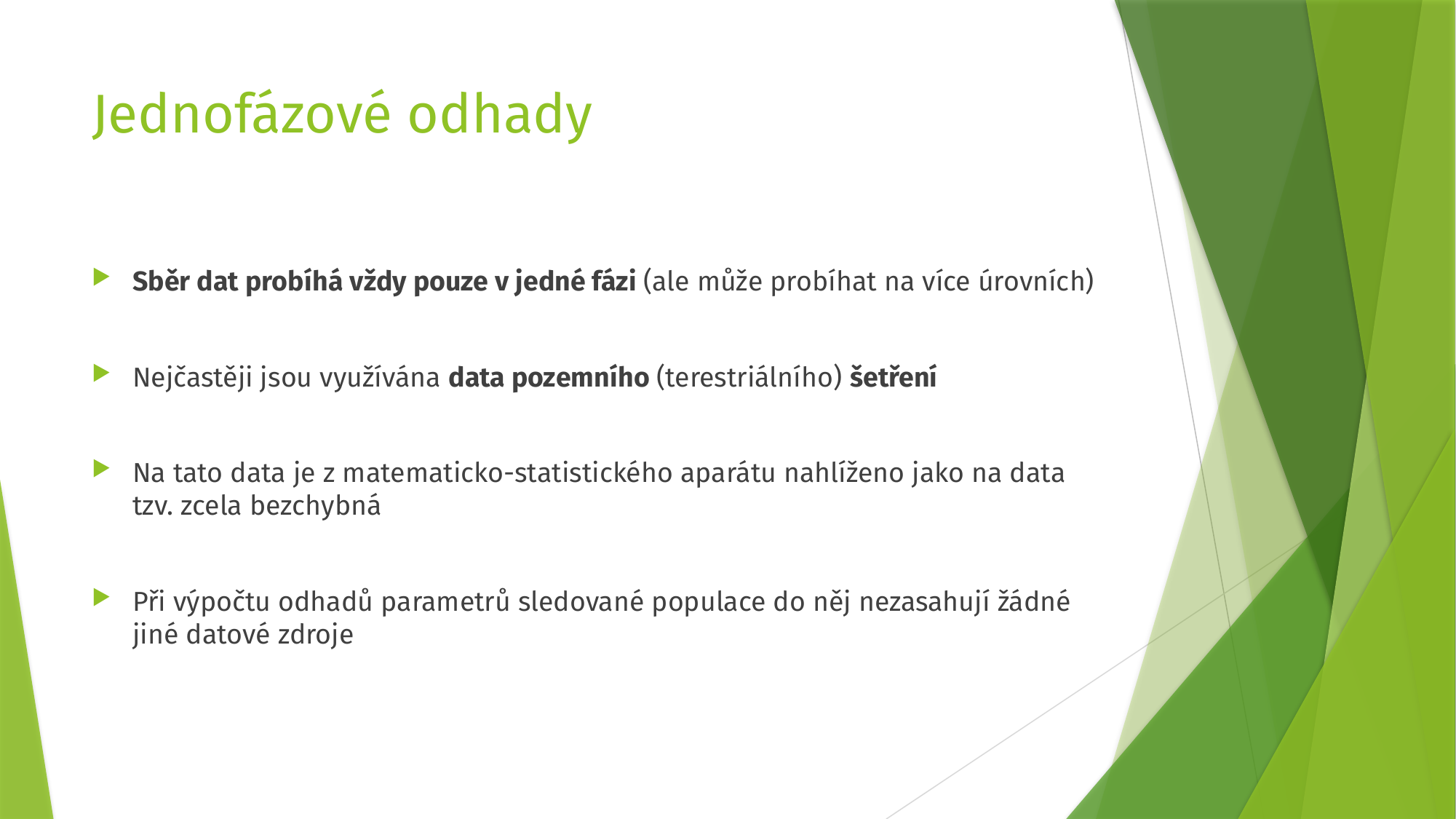

# Jednofázové odhady
Sběr dat probíhá vždy pouze v jedné fázi (ale může probíhat na více úrovních)

Nejčastěji jsou využívána data pozemního (terestriálního) šetření

Na tato data je z matematicko-statistického aparátu nahlíženo jako na data tzv. zcela bezchybná

Při výpočtu odhadů parametrů sledované populace do něj nezasahují žádné jiné datové zdroje